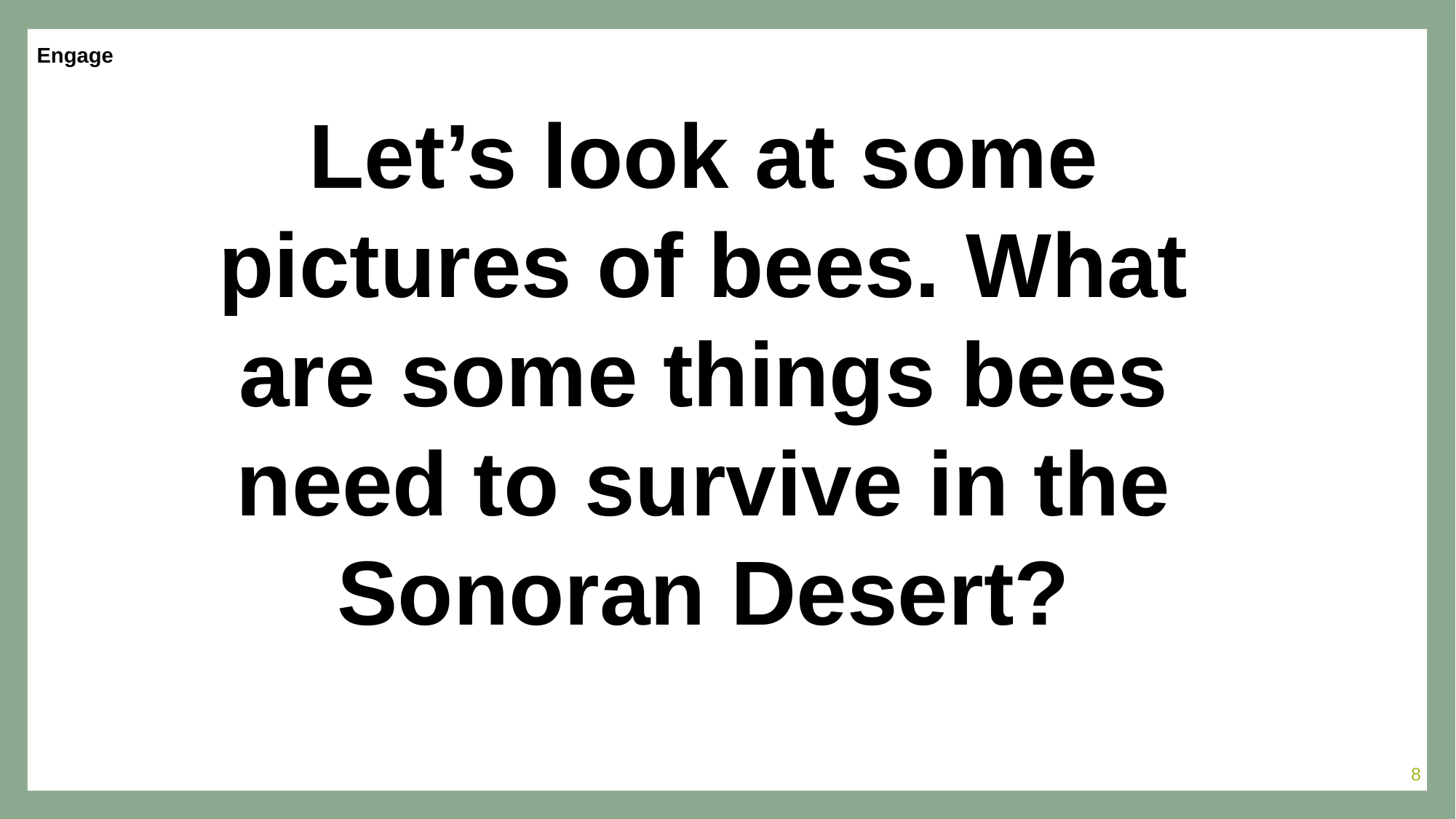

Engage
Let’s look at some pictures of bees. What are some things bees need to survive in the Sonoran Desert?
8